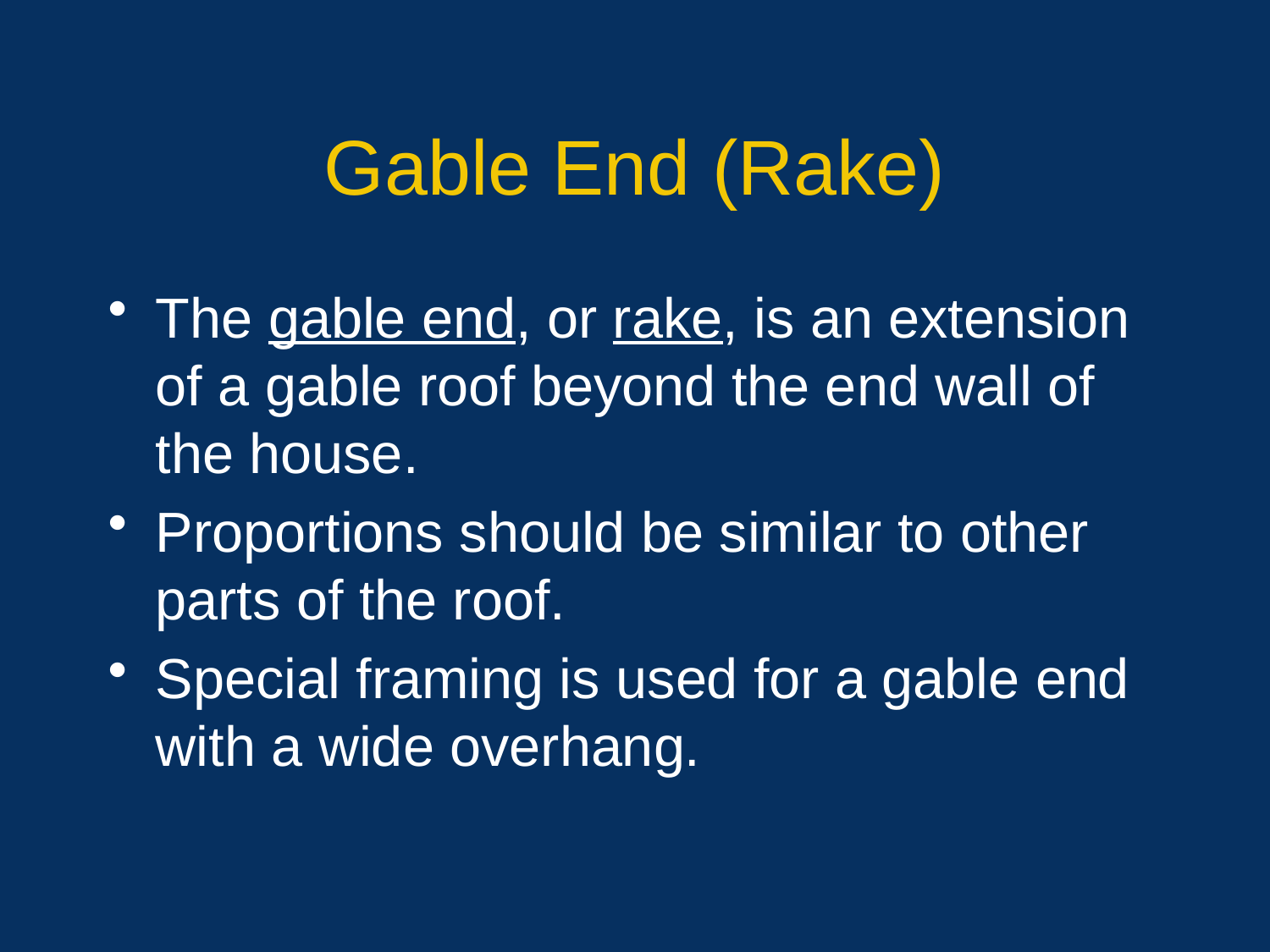

# Gable End (Rake)
The gable end, or rake, is an extension of a gable roof beyond the end wall of the house.
Proportions should be similar to other parts of the roof.
Special framing is used for a gable end with a wide overhang.
36